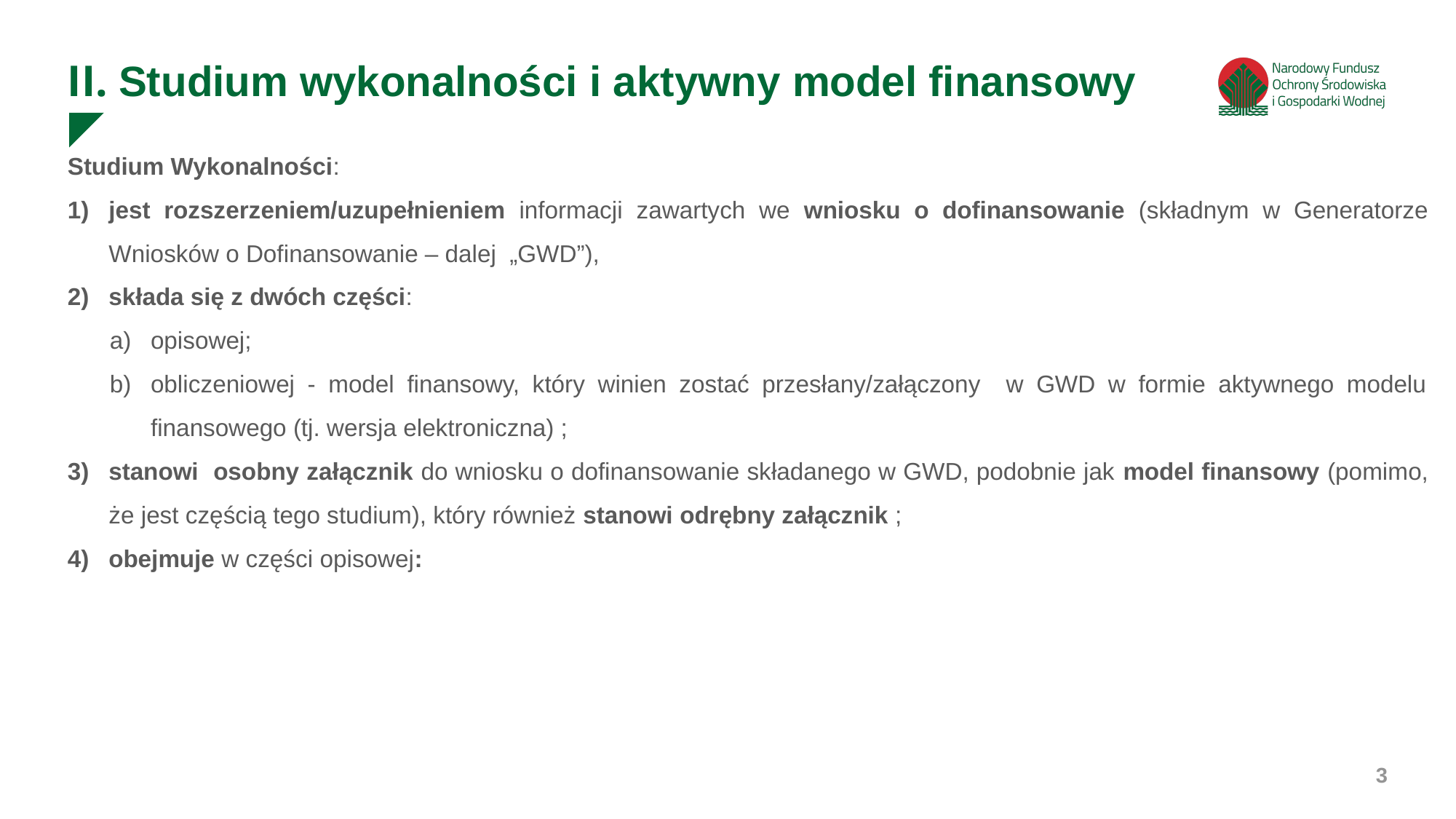

II. Studium wykonalności i aktywny model finansowy

Studium Wykonalności:
jest rozszerzeniem/uzupełnieniem informacji zawartych we wniosku o dofinansowanie (składnym w Generatorze Wniosków o Dofinansowanie – dalej  „GWD”),
składa się z dwóch części:
opisowej;
obliczeniowej - model finansowy, który winien zostać przesłany/załączony  w GWD w formie aktywnego modelu finansowego (tj. wersja elektroniczna) ;
stanowi  osobny załącznik do wniosku o dofinansowanie składanego w GWD, podobnie jak model finansowy (pomimo, że jest częścią tego studium), który również stanowi odrębny załącznik ;
obejmuje w części opisowej:

instrukcja sporządzania studium wykonalności jest dostępna na stronie internetowej programu oraz w generatorze wniosków jako pomoc kontekstowa)